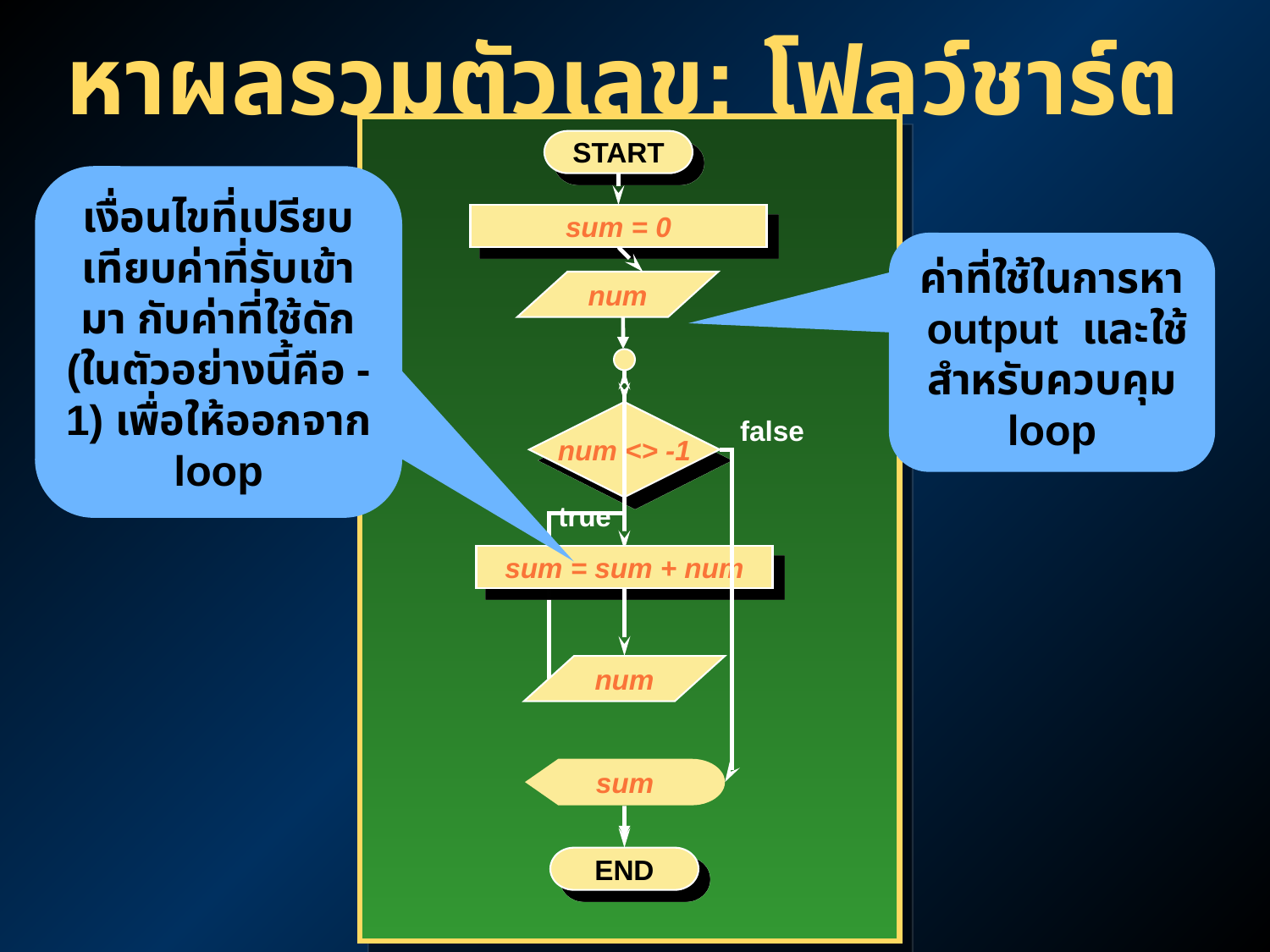

# หาผลรวมตัวเลข: โฟลว์ชาร์ต

START
เงื่อนไขที่เปรียบเทียบค่าที่รับเข้ามา กับค่าที่ใช้ดัก (ในตัวอย่างนี้คือ -1) เพื่อให้ออกจาก loop
sum = 0
ค่าที่ใช้ในการหา output  และใช้สำหรับควบคุม loop
num

num <> -1
false
true

sum = sum + num
num
sum

END